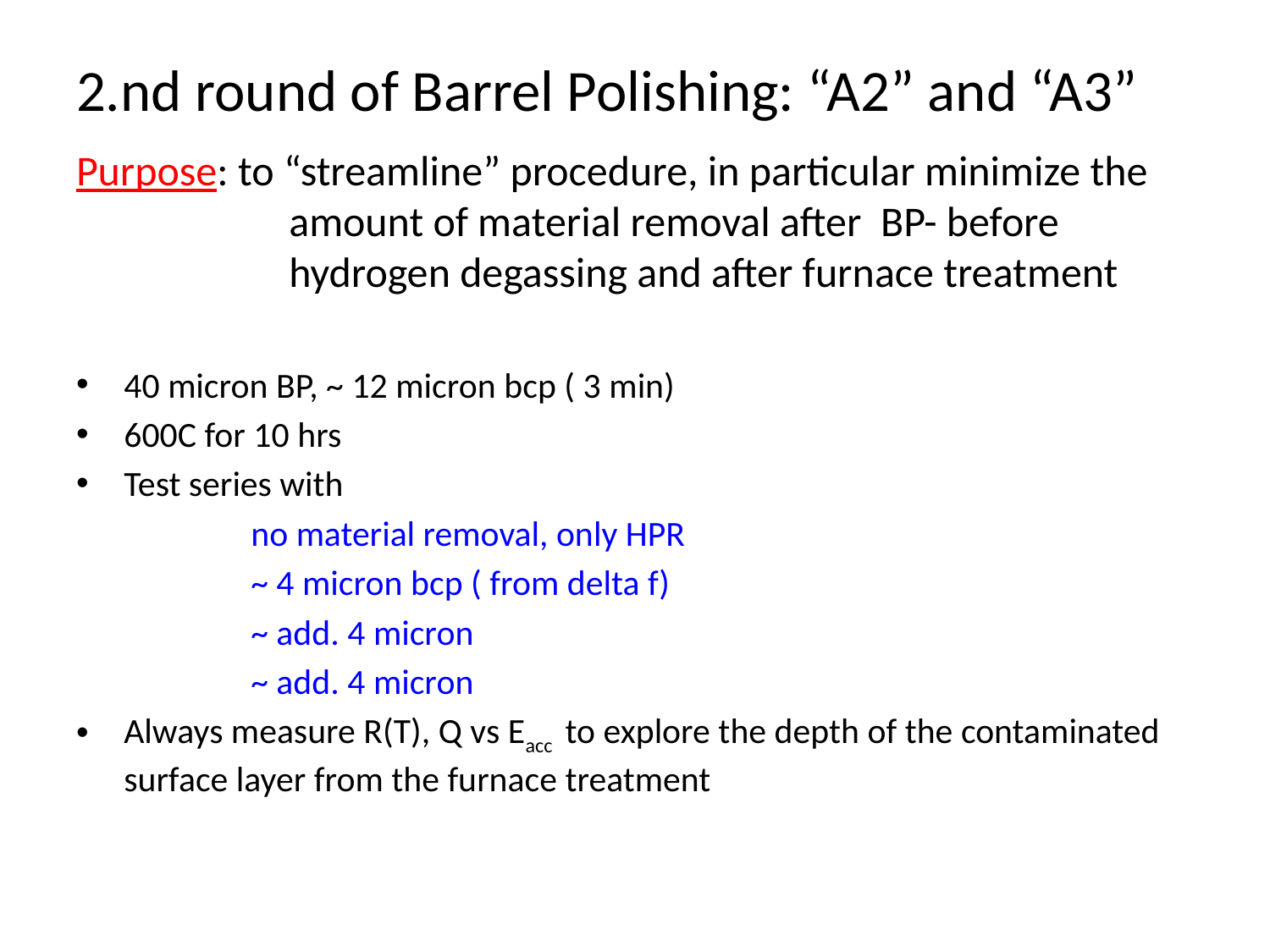

# 2.nd round of Barrel Polishing: “A2” and “A3”
Purpose: to “streamline” procedure, in particular minimize the 	    amount of material removal after  BP- before 	 	    hydrogen degassing and after furnace treatment

40 micron BP, ~ 12 micron bcp ( 3 min)
600C for 10 hrs
Test series with
		no material removal, only HPR
		~ 4 micron bcp ( from delta f)
		~ add. 4 micron
		~ add. 4 micron
Always measure R(T), Q vs Eacc  to explore the depth of the contaminated surface layer from the furnace treatment